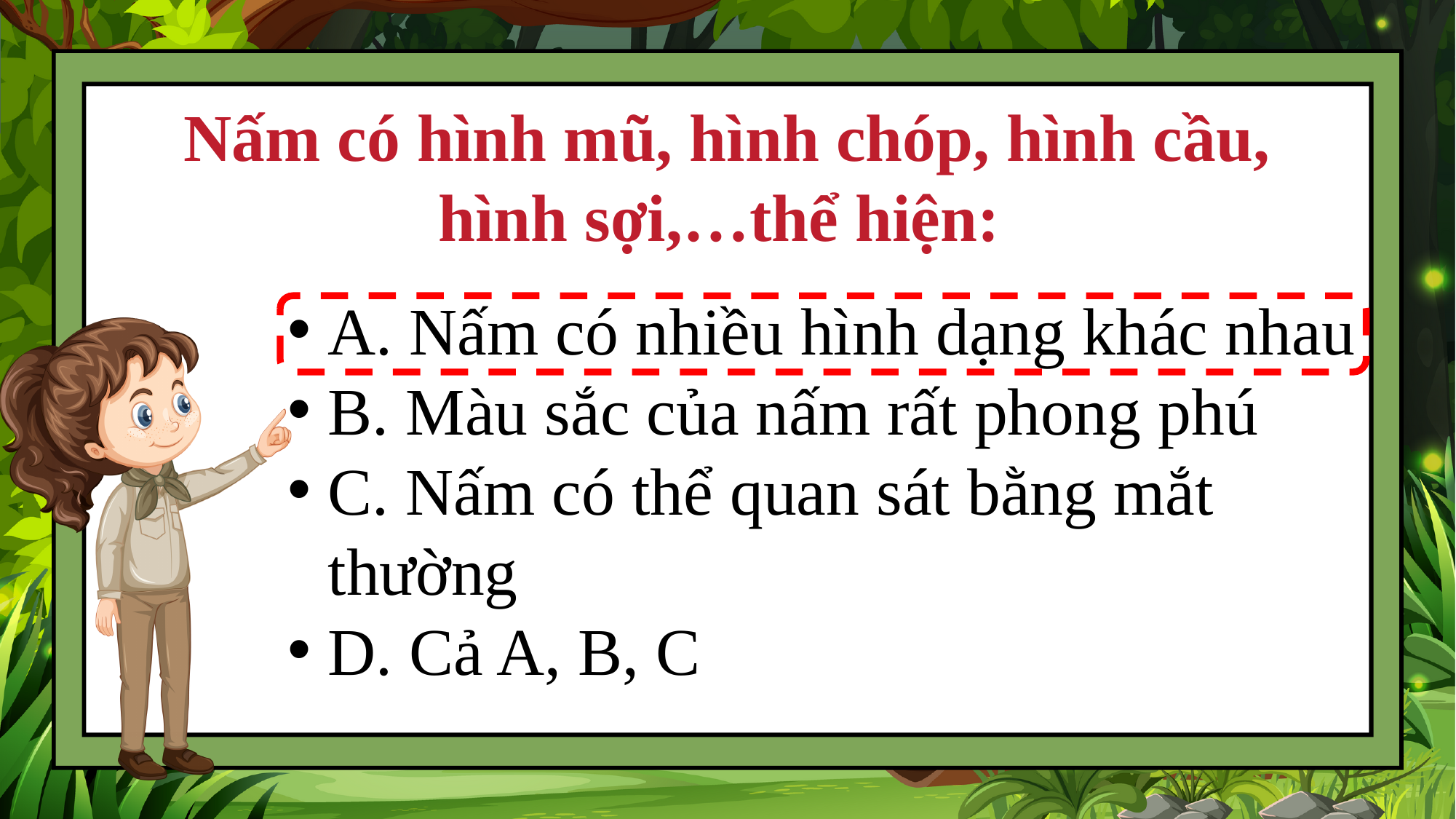

Nấm có hình mũ, hình chóp, hình cầu, hình sợi,…thể hiện:
A. Nấm có nhiều hình dạng khác nhau
B. Màu sắc của nấm rất phong phú
C. Nấm có thể quan sát bằng mắt thường
D. Cả A, B, C